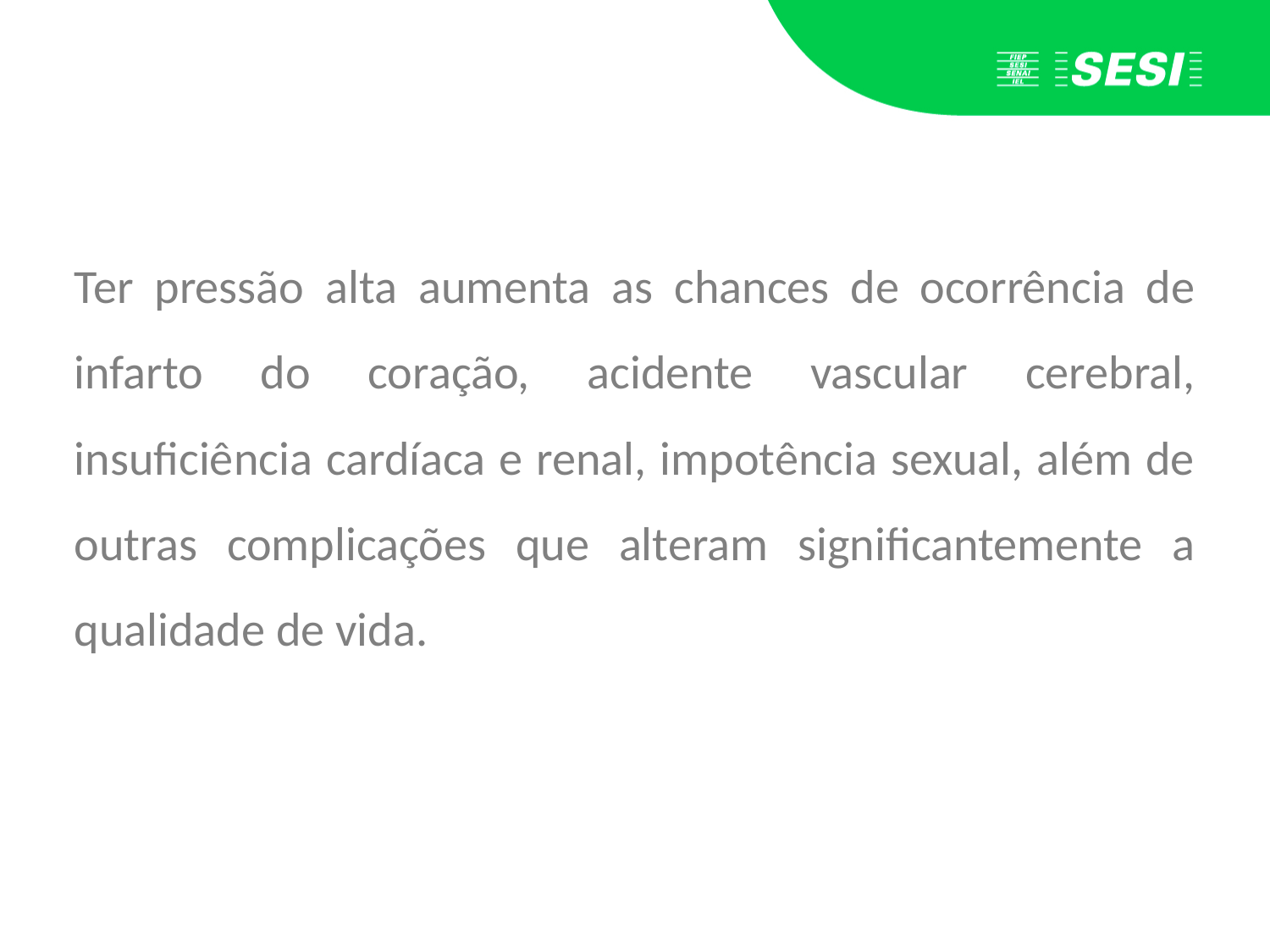

Ter pressão alta aumenta as chances de ocorrência de infarto do coração, acidente vascular cerebral, insuficiência cardíaca e renal, impotência sexual, além de outras complicações que alteram significantemente a qualidade de vida.